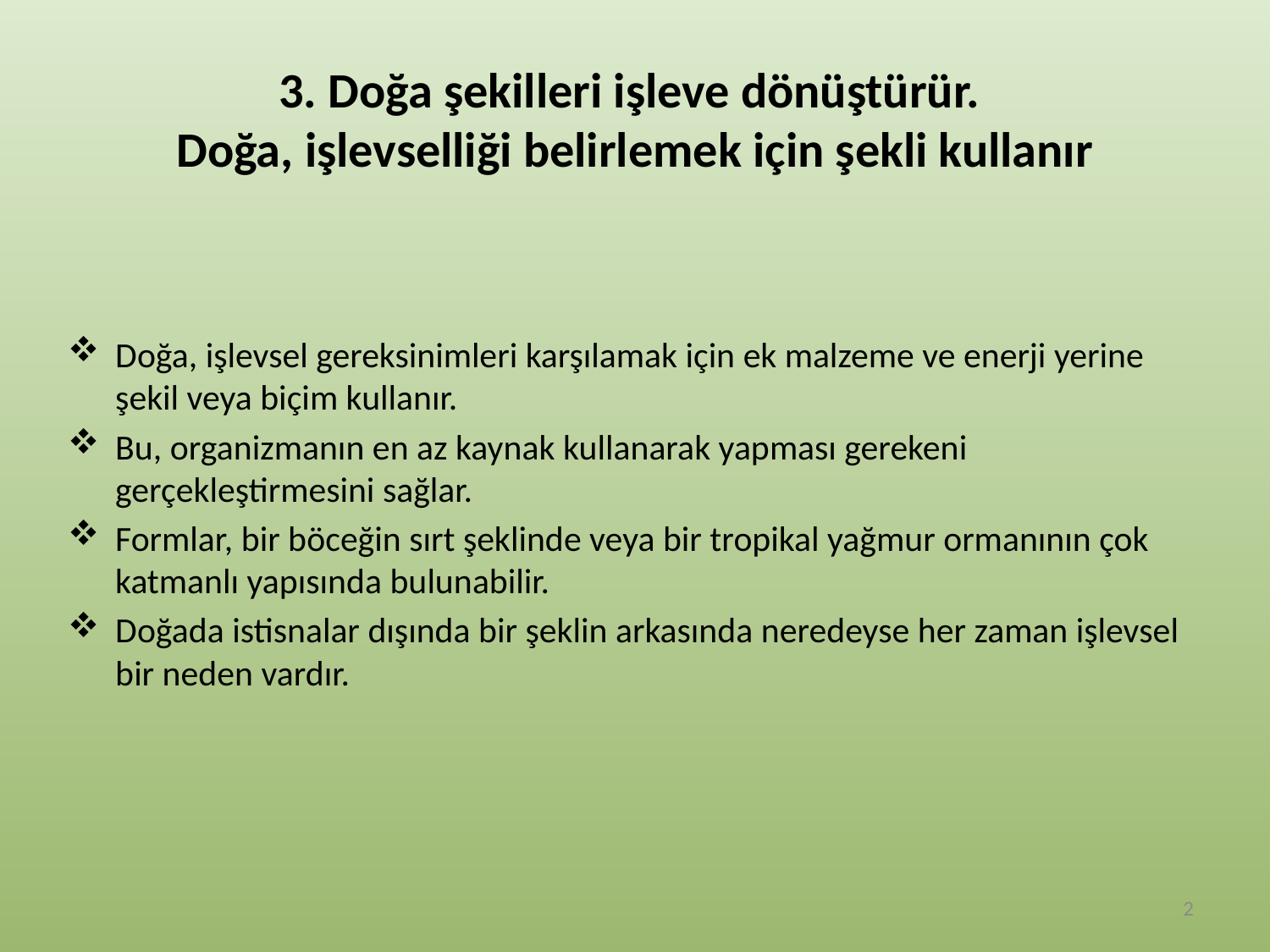

# 3. Doğa şekilleri işleve dönüştürür. Doğa, işlevselliği belirlemek için şekli kullanır
Doğa, işlevsel gereksinimleri karşılamak için ek malzeme ve enerji yerine şekil veya biçim kullanır.
Bu, organizmanın en az kaynak kullanarak yapması gerekeni gerçekleştirmesini sağlar.
Formlar, bir böceğin sırt şeklinde veya bir tropikal yağmur ormanının çok katmanlı yapısında bulunabilir.
Doğada istisnalar dışında bir şeklin arkasında neredeyse her zaman işlevsel bir neden vardır.
2